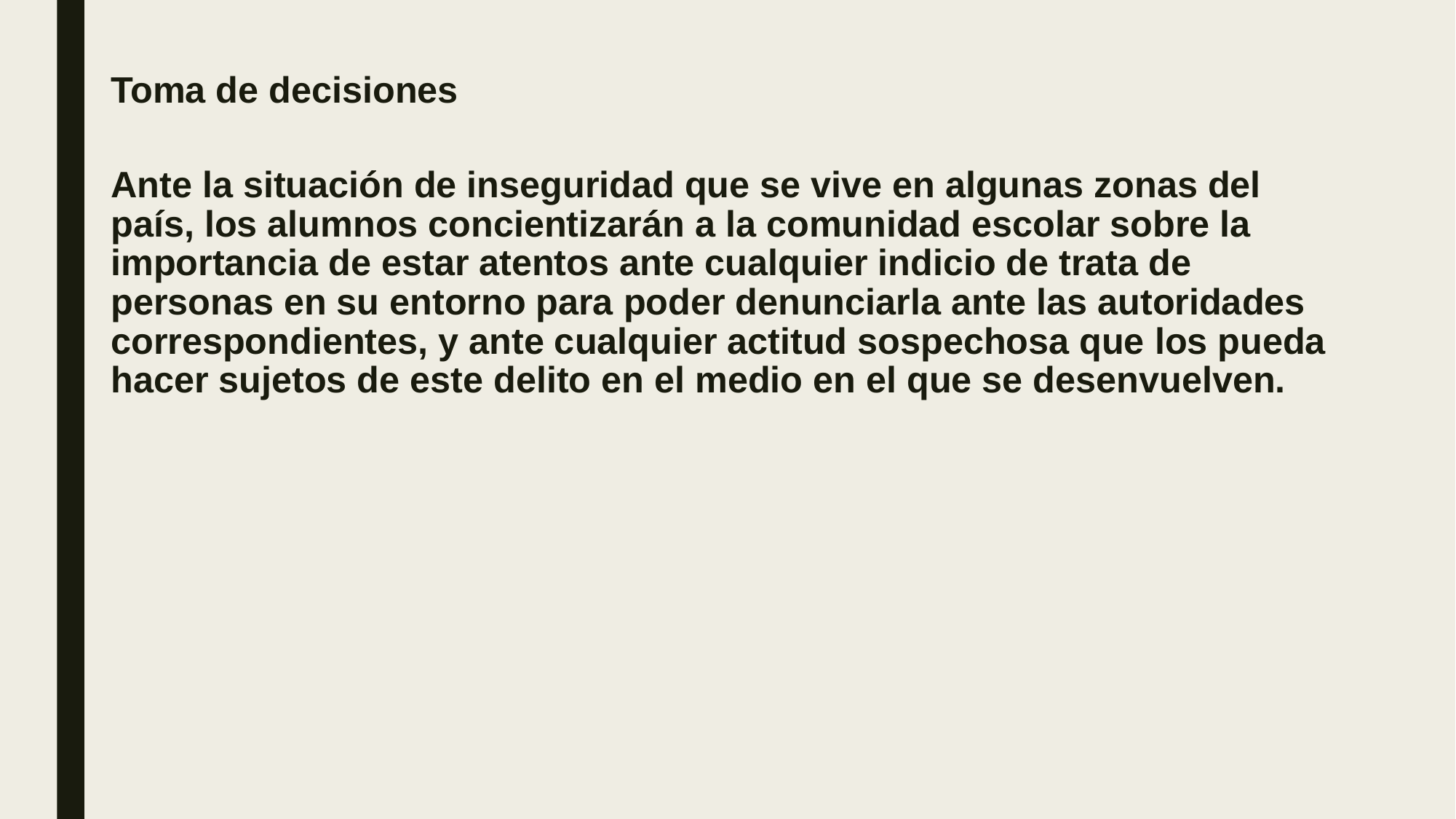

# Toma de decisiones Ante la situación de inseguridad que se vive en algunas zonas del país, los alumnos concientizarán a la comunidad escolar sobre la importancia de estar atentos ante cualquier indicio de trata de personas en su entorno para poder denunciarla ante las autoridades correspondientes, y ante cualquier actitud sospechosa que los pueda hacer sujetos de este delito en el medio en el que se desenvuelven.